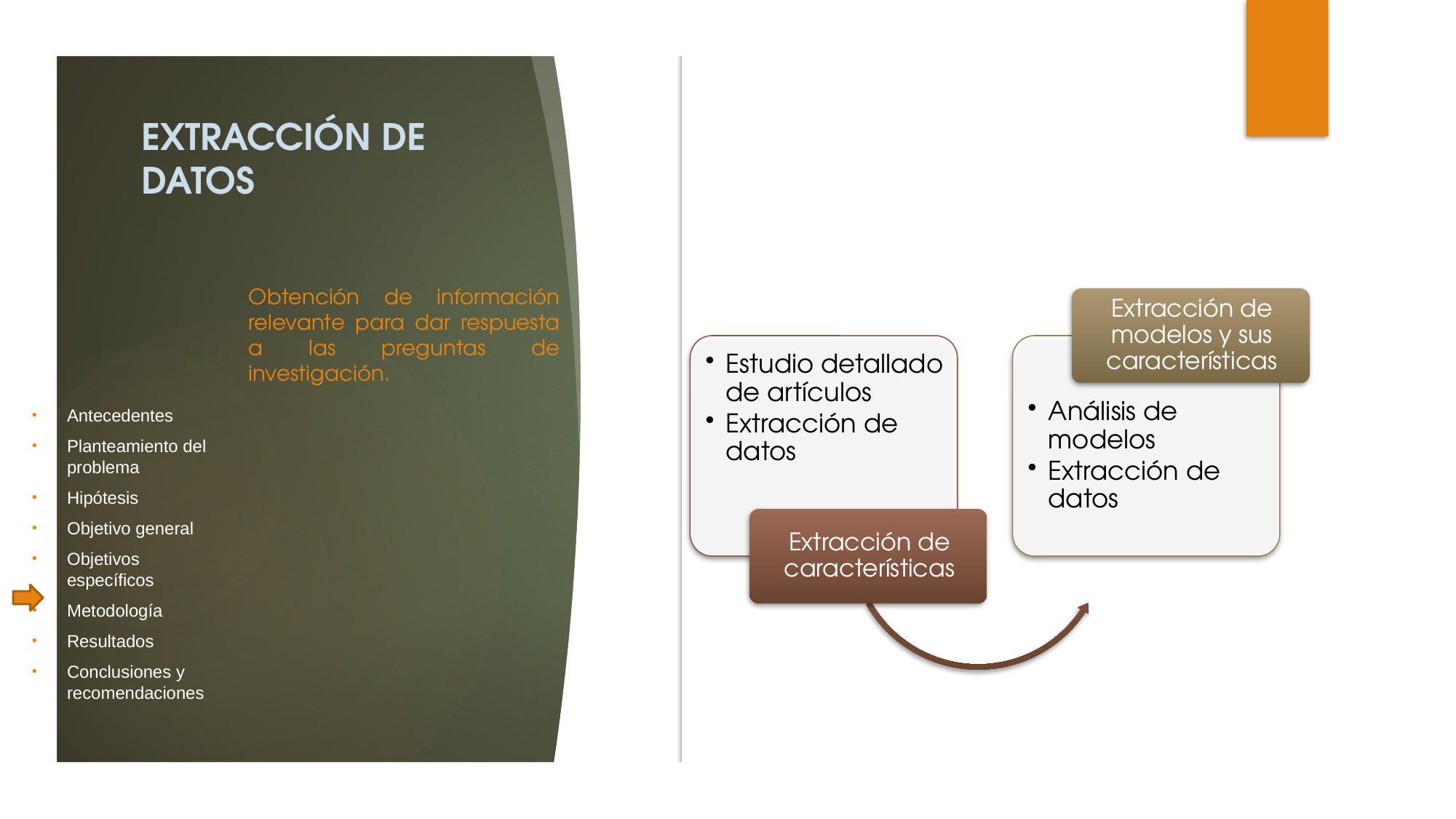

# EXTRACCIÓN DE DATOS
Estudio detallado de artículos
Extracción de datos
Extracción de características
Análisis de modelos
Extracción de datos
Extracción de modelos y sus características
Obtención de información relevante para dar respuesta a las preguntas de investigación.

Antecedentes
Planteamiento del problema
Hipótesis
Objetivo general
Objetivos específicos
Metodología
Resultados
Conclusiones y recomendaciones